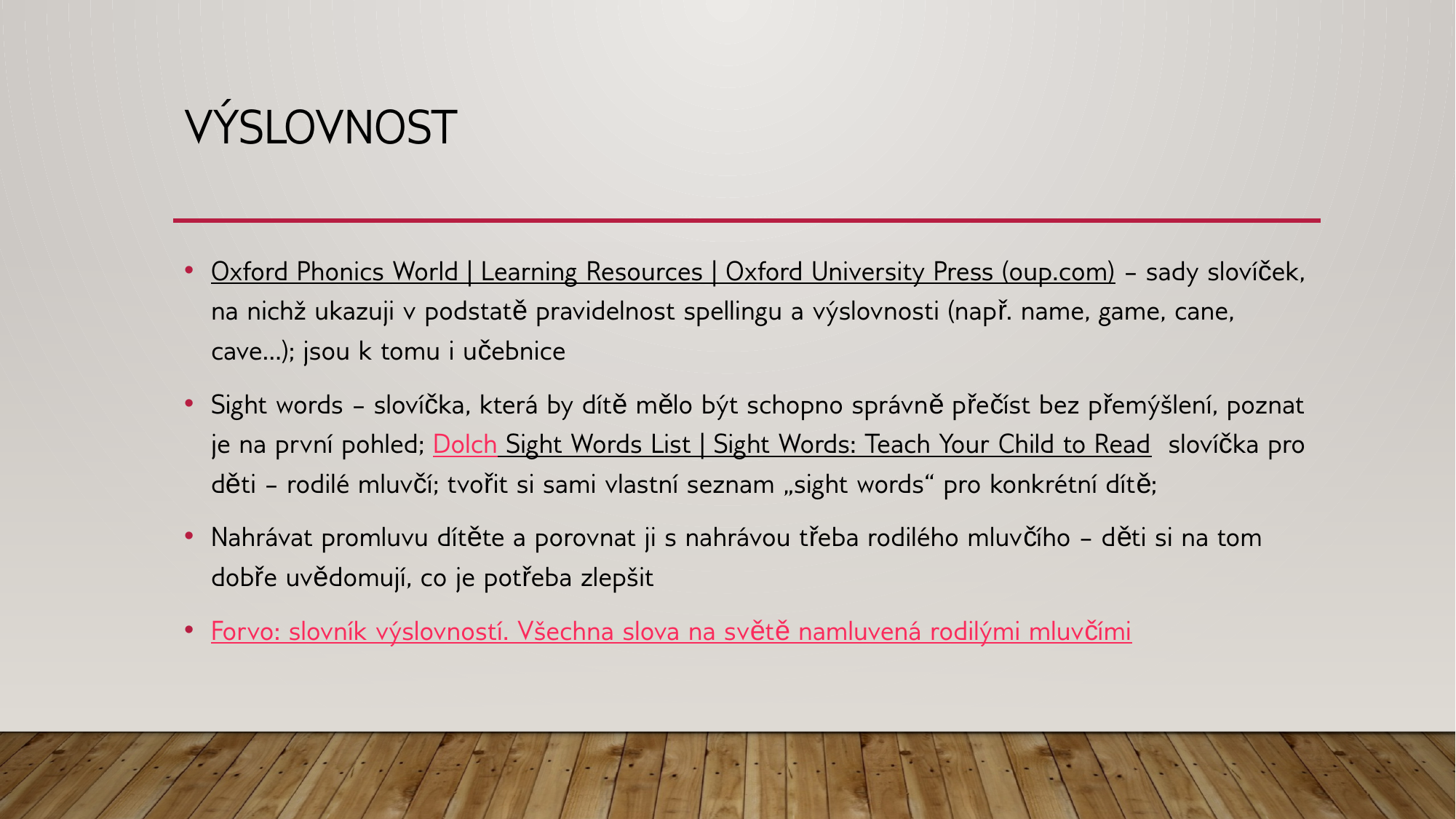

# Výslovnost
Oxford Phonics World | Learning Resources | Oxford University Press (oup.com) – sady slovíček, na nichž ukazuji v podstatě pravidelnost spellingu a výslovnosti (např. name, game, cane, cave…); jsou k tomu i učebnice
Sight words – slovíčka, která by dítě mělo být schopno správně přečíst bez přemýšlení, poznat je na první pohled; Dolch Sight Words List | Sight Words: Teach Your Child to Read  slovíčka pro děti – rodilé mluvčí; tvořit si sami vlastní seznam „sight words“ pro konkrétní dítě;
Nahrávat promluvu dítěte a porovnat ji s nahrávou třeba rodilého mluvčího – děti si na tom dobře uvědomují, co je potřeba zlepšit
Forvo: slovník výslovností. Všechna slova na světě namluvená rodilými mluvčími